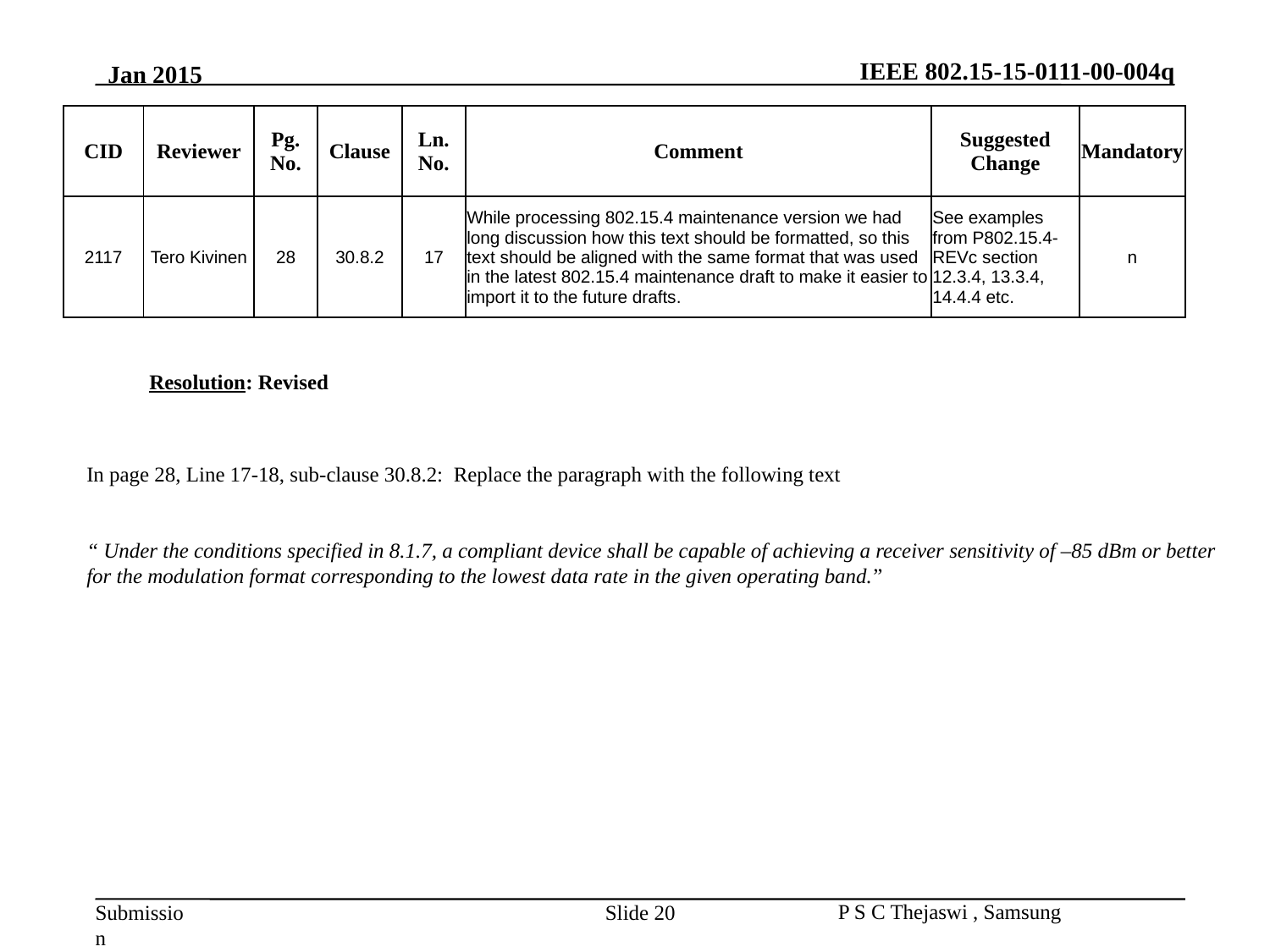

| CID | Reviewer | Pg. No. | Clause | Ln. No. | Comment | Suggested Change | Mandatory |
| --- | --- | --- | --- | --- | --- | --- | --- |
| 2117 | Tero Kivinen | 28 | 30.8.2 | 17 | While processing 802.15.4 maintenance version we had long discussion how this text should be formatted, so this text should be aligned with the same format that was used in the latest 802.15.4 maintenance draft to make it easier to import it to the future drafts. | See examples from P802.15.4-REVc section 12.3.4, 13.3.4, 14.4.4 etc. | n |
Resolution: Revised
In page 28, Line 17-18, sub-clause 30.8.2:  Replace the paragraph with the following text

“ Under the conditions specified in 8.1.7, a compliant device shall be capable of achieving a receiver sensitivity of –85 dBm or better for the modulation format corresponding to the lowest data rate in the given operating band.”
Slide 20